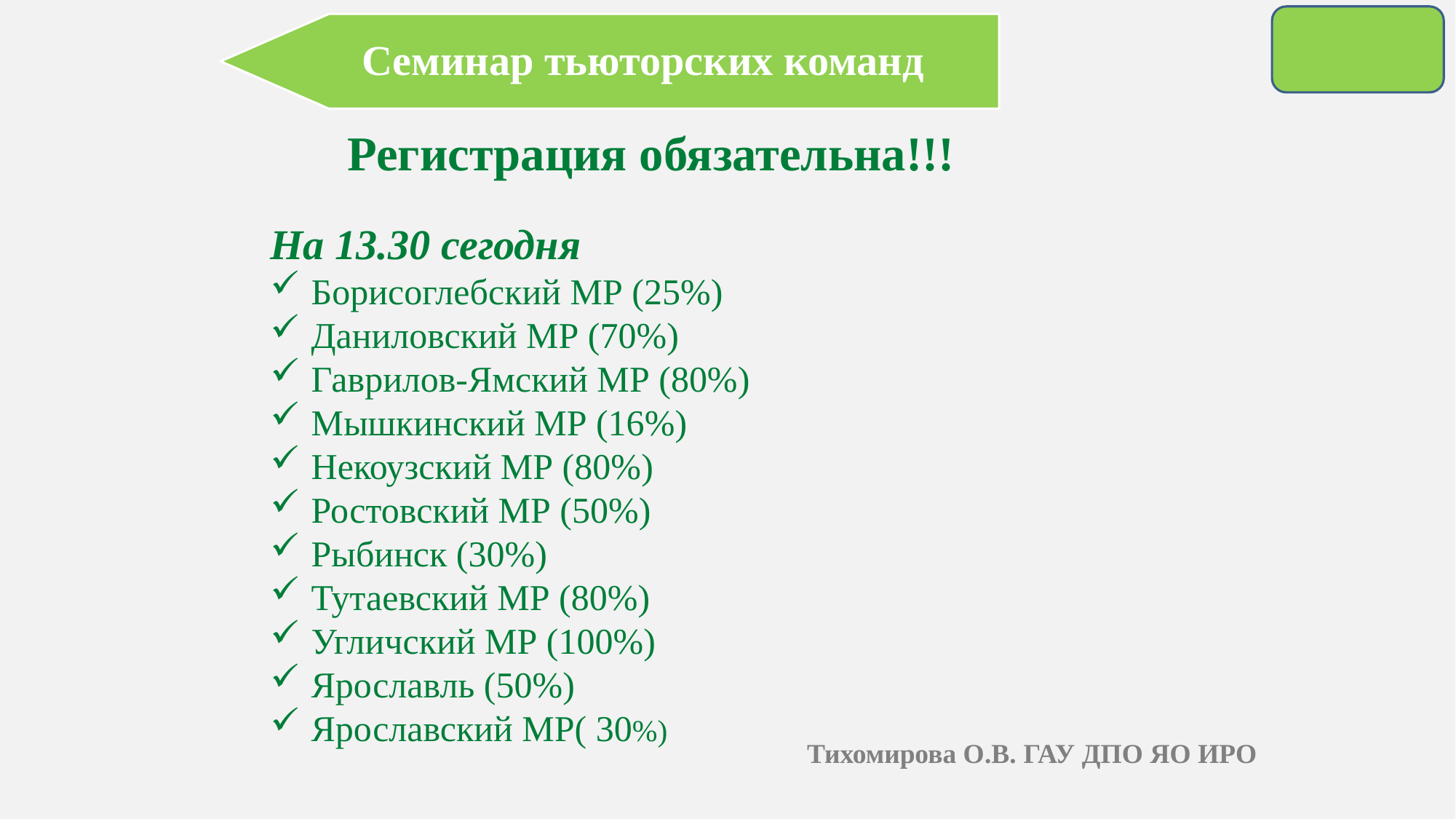

Семинар тьюторских команд
Регистрация обязательна!!!

На 13.30 сегодня
Борисоглебский МР (25%)
Даниловский МР (70%)
Гаврилов-Ямский МР (80%)
Мышкинский МР (16%)
Некоузский МР (80%)
Ростовский МР (50%)
Рыбинск (30%)
Тутаевский МР (80%)
Угличский МР (100%)
Ярославль (50%)
Ярославский МР( 30%)

Тихомирова О.В. ГАУ ДПО ЯО ИРО